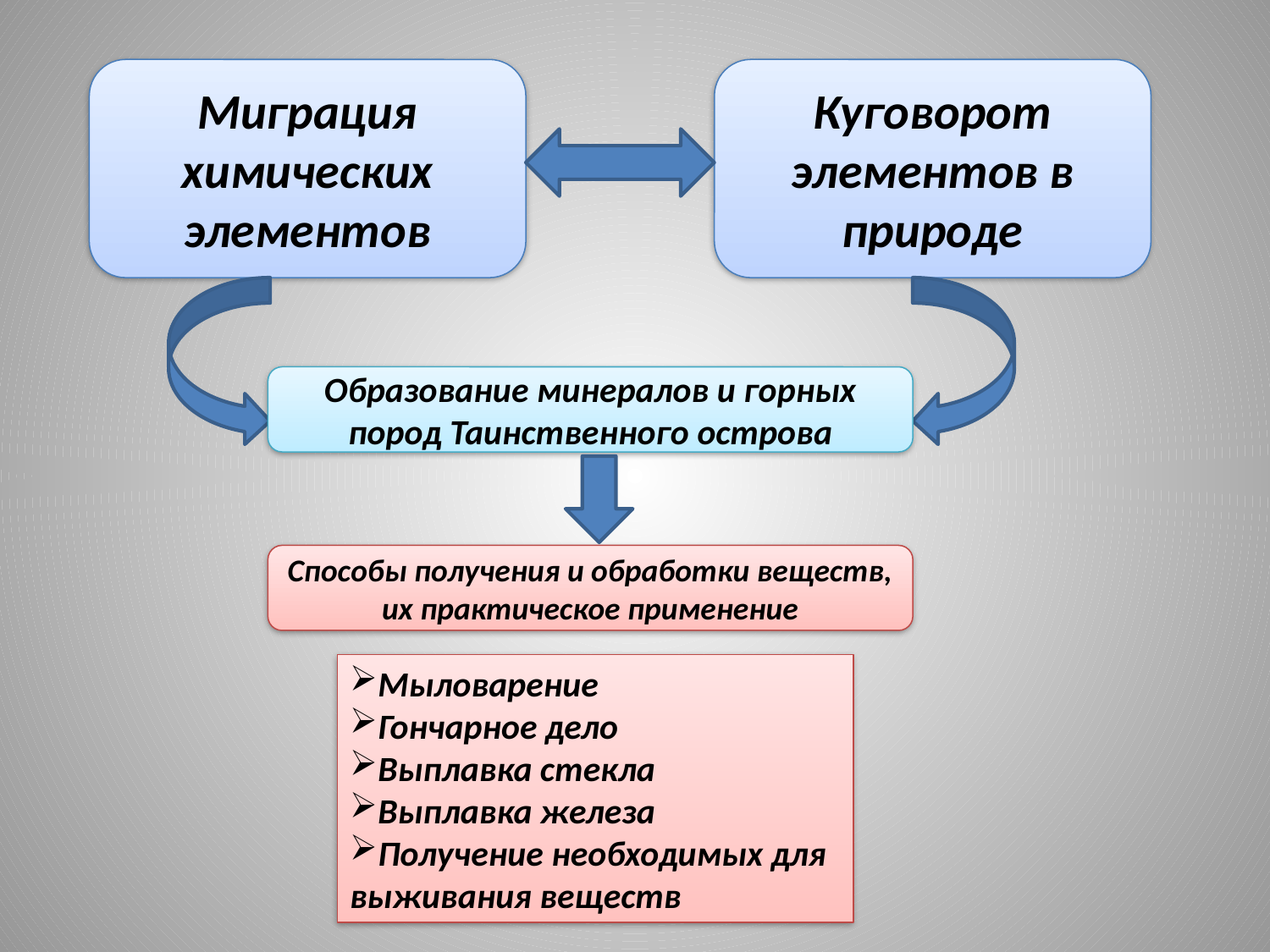

Миграция химических элементов
Куговорот элементов в природе

Образование минералов и горных пород Таинственного острова

Способы получения и обработки веществ, их практическое применение
Мыловарение
Гончарное дело
Выплавка стекла
Выплавка железа
Получение необходимых для выживания веществ